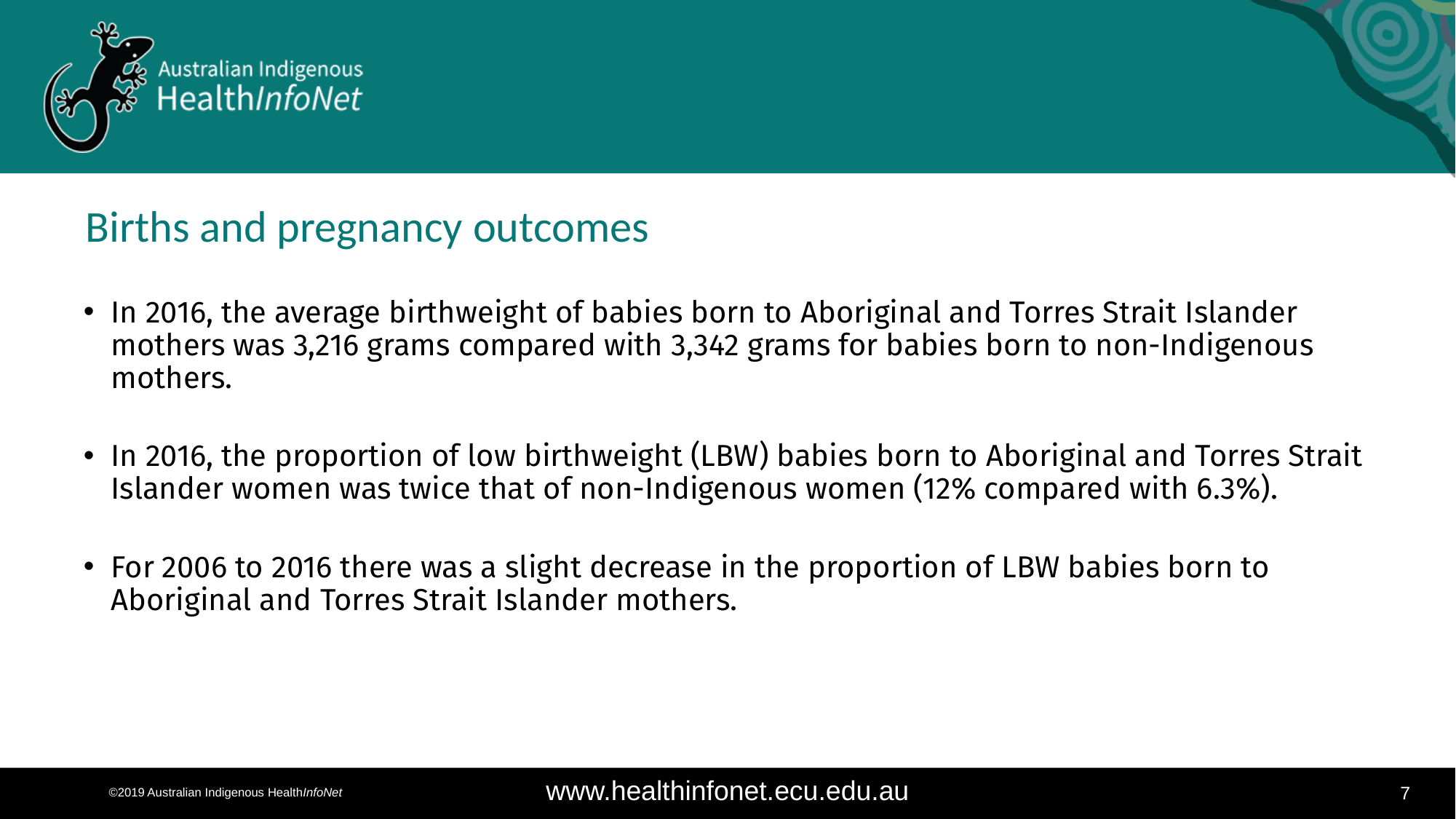

# Births and pregnancy outcomes
In 2016, the average birthweight of babies born to Aboriginal and Torres Strait Islander mothers was 3,216 grams compared with 3,342 grams for babies born to non-Indigenous mothers.
In 2016, the proportion of low birthweight (LBW) babies born to Aboriginal and Torres Strait Islander women was twice that of non-Indigenous women (12% compared with 6.3%).
For 2006 to 2016 there was a slight decrease in the proportion of LBW babies born to Aboriginal and Torres Strait Islander mothers.